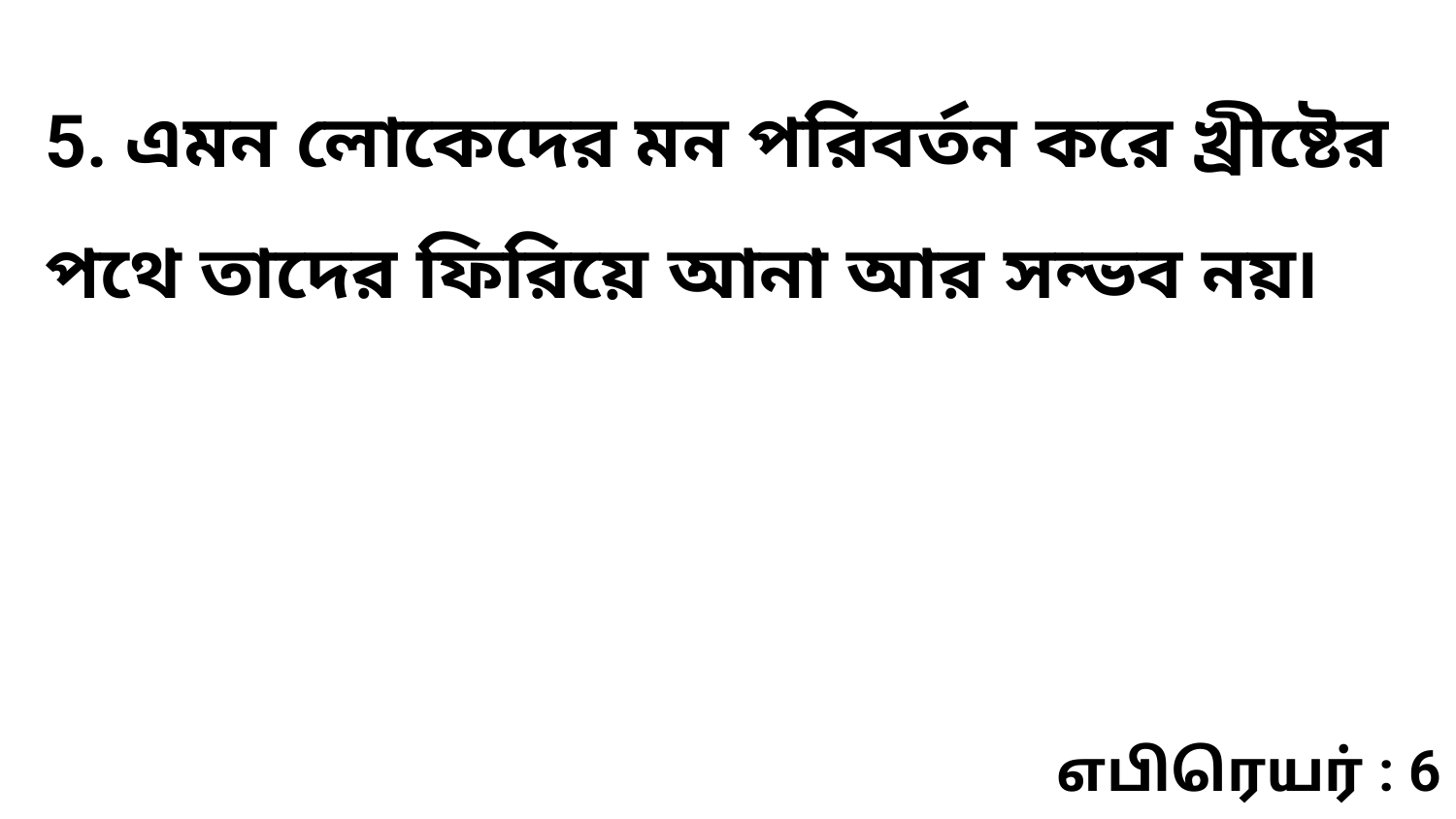

5. এমন লোকেদের মন পরিবর্তন করে খ্রীষ্টের পথে তাদের ফিরিয়ে আনা আর সন্ভব নয়৷
எபிரெயர் : 6